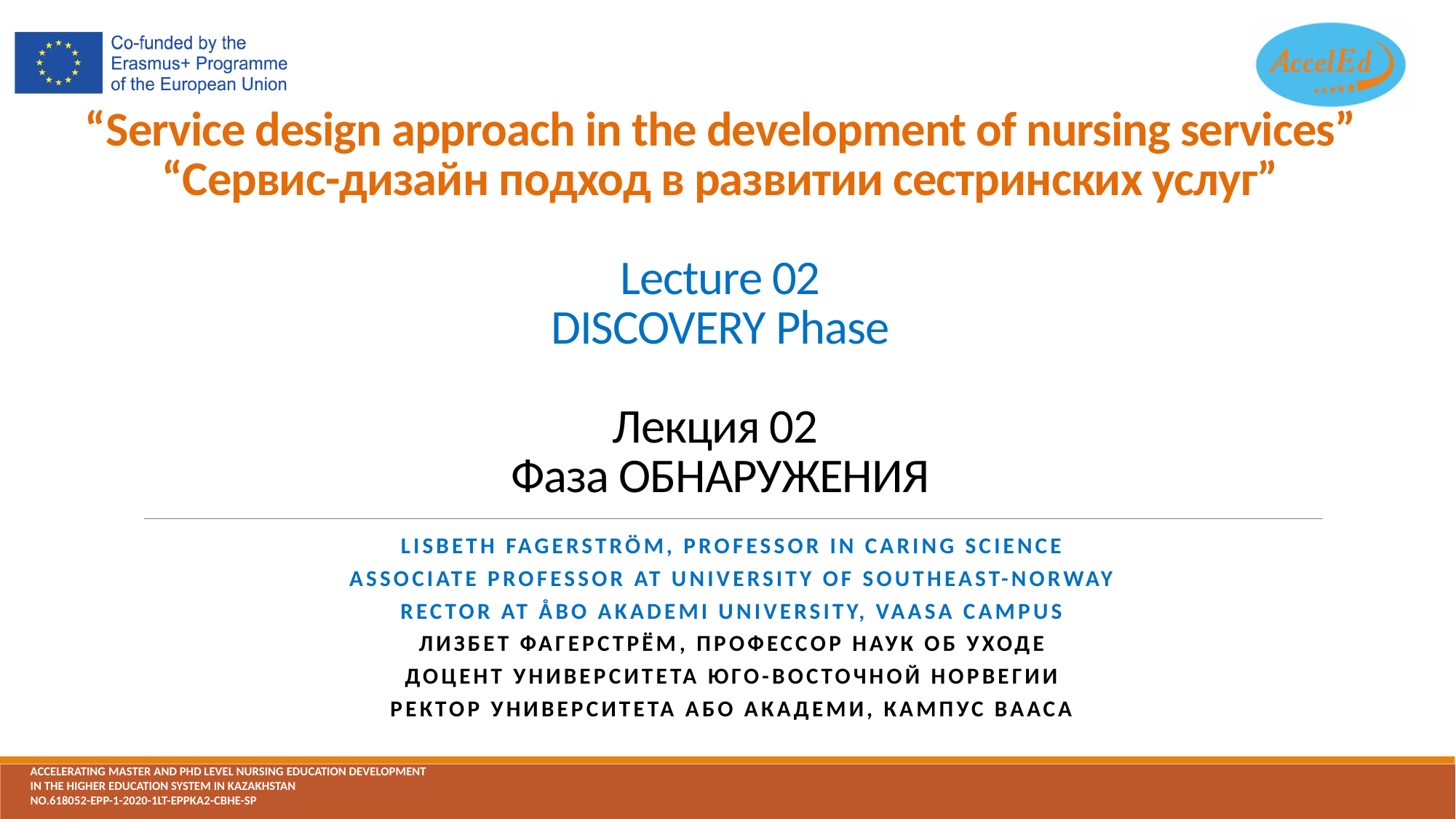

# “Service design approach in the development of nursing services” “Сервис-дизайн подход в развитии сестринских услуг” Lecture 02 DISCOVERY Phase Лекция 02 Фаза ОБНАРУЖЕНИЯ
Lisbeth Fagerström, Professor in Caring Science
Associate Professor at University of Southeast-Norway
Rector at Åbo Akademi University, Vaasa campus
Лизбет Фагерстрём, Профессор наук об уходе
Доцент Университета Юго-Восточной Норвегии
Ректор Университета Або Академи, кампус Вааса